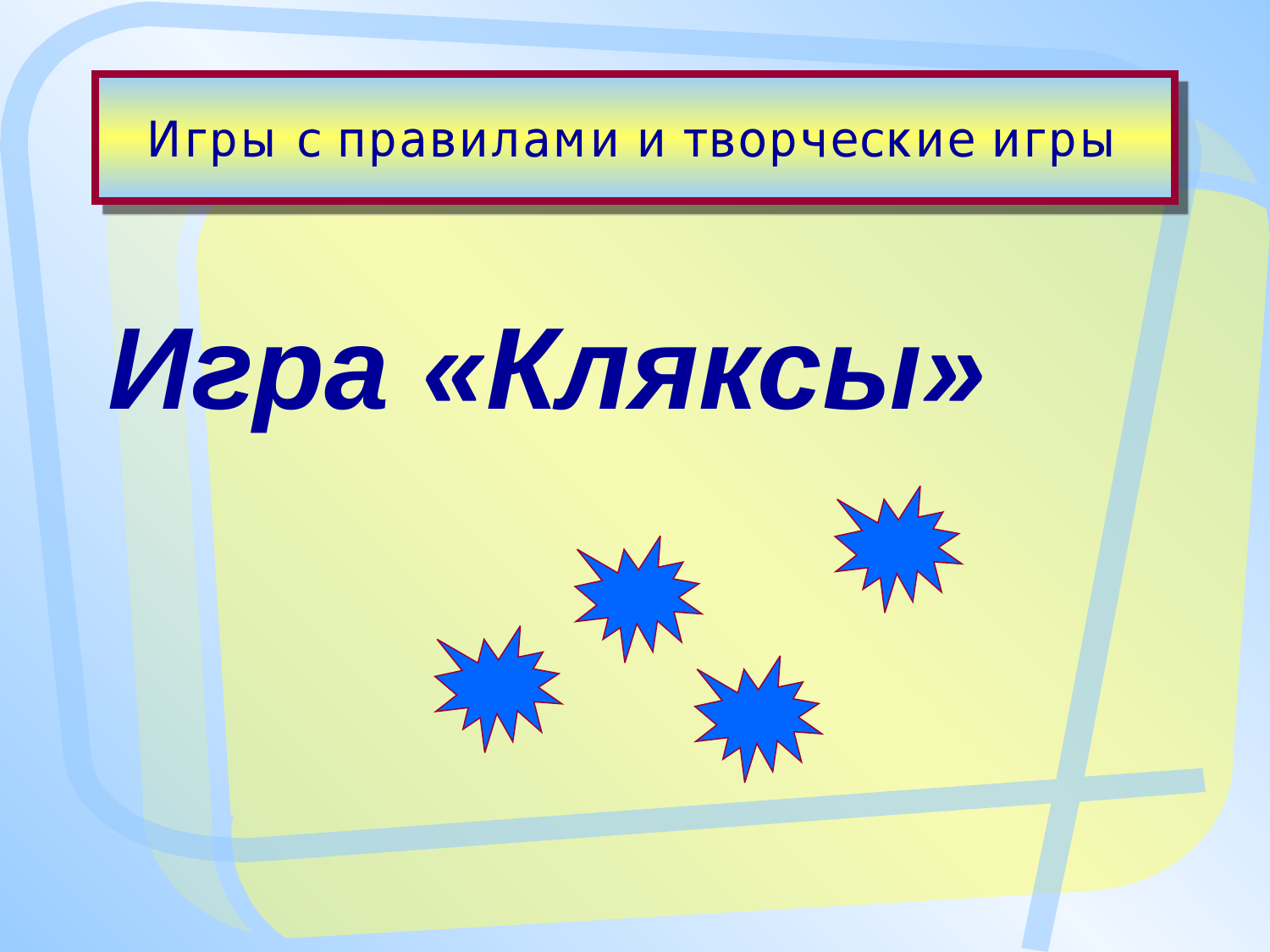

# Игры с правилами и творческие игры
Игра «Кляксы»